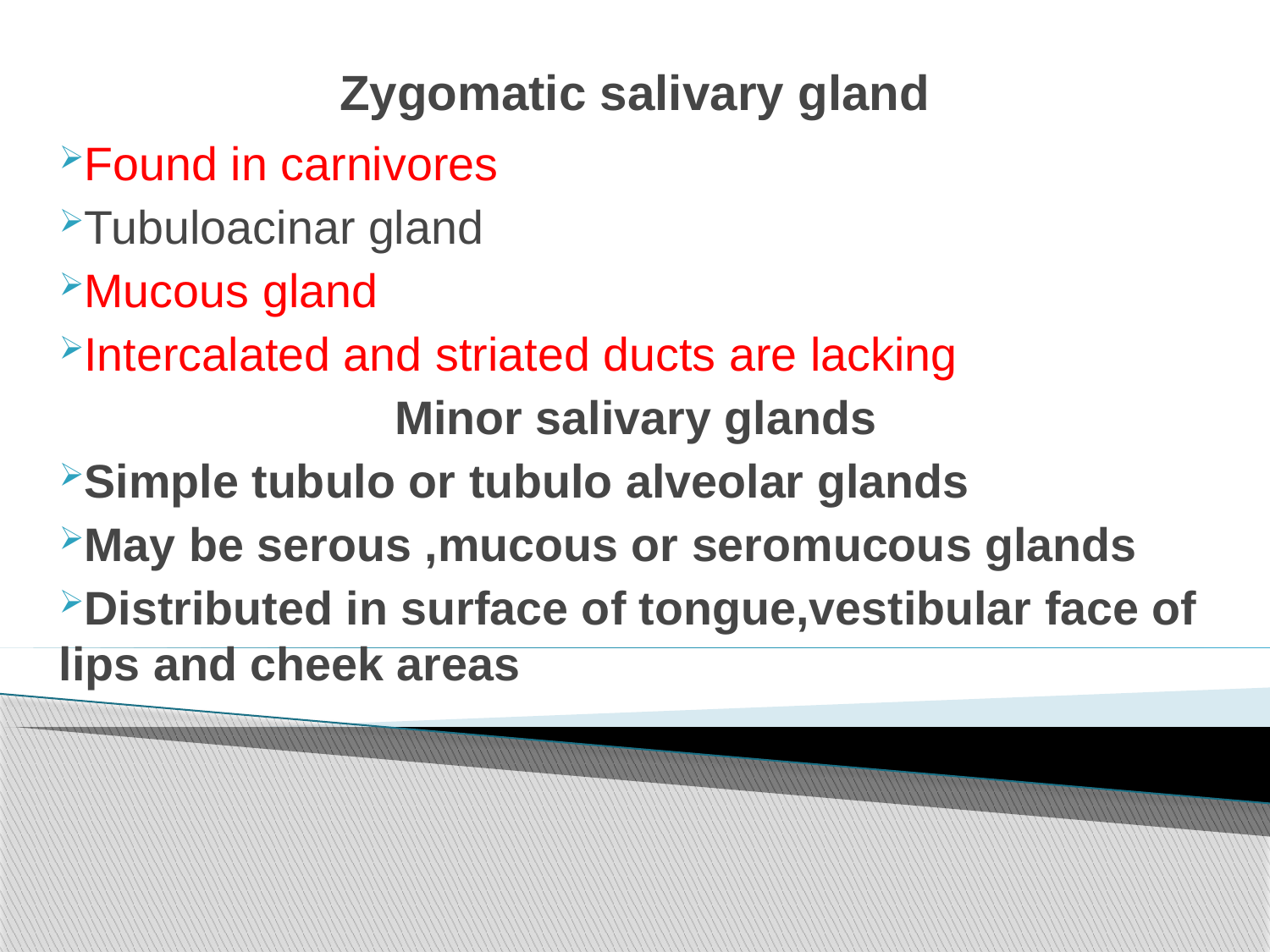

# Zygomatic salivary gland
Found in carnivores
Tubuloacinar gland
Mucous gland
Intercalated and striated ducts are lacking
Minor salivary glands
Simple tubulo or tubulo alveolar glands
May be serous ,mucous or seromucous glands
Distributed in surface of tongue,vestibular face of lips and cheek areas